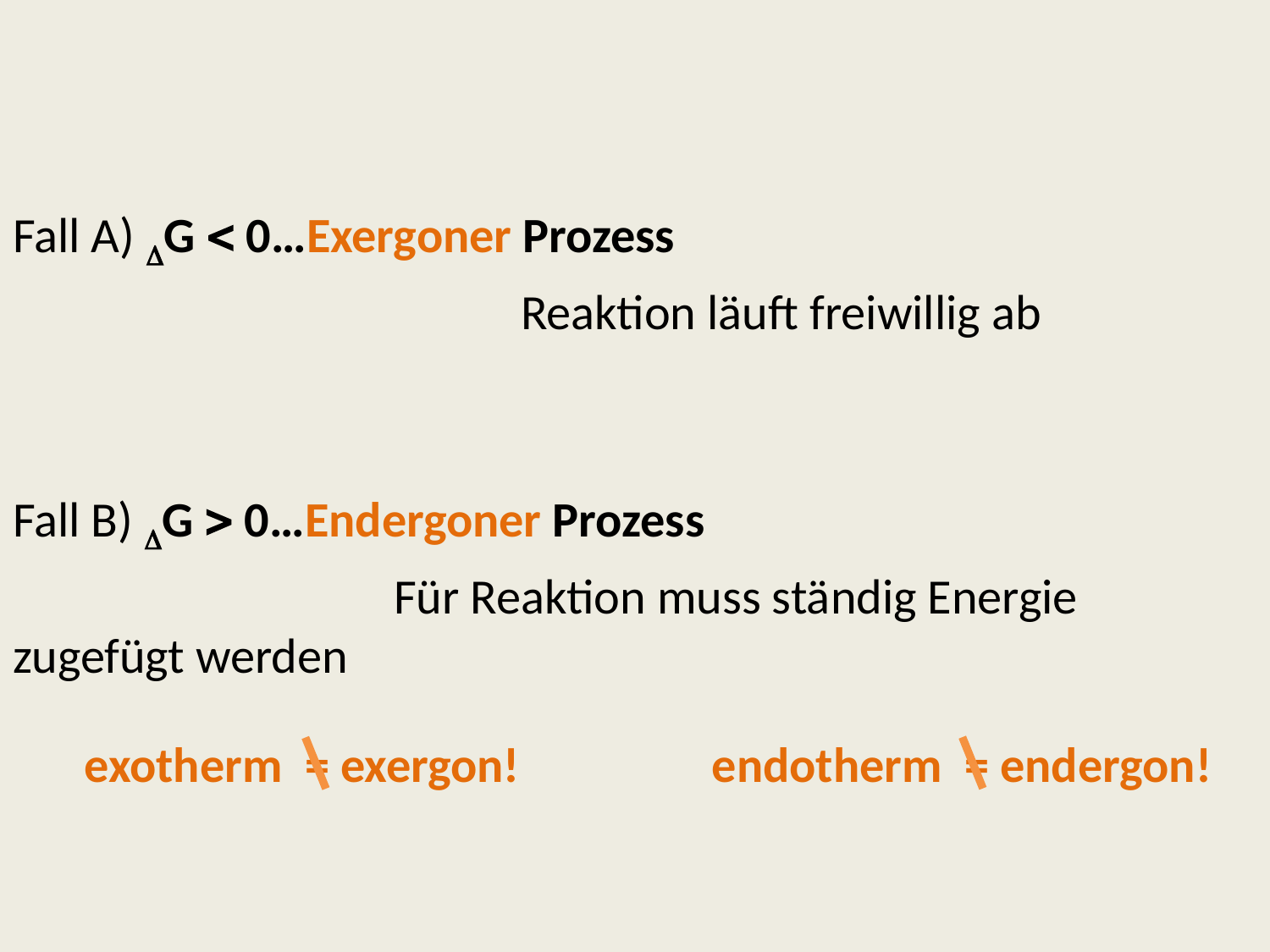

Fall A) ΔG < 0…Exergoner Prozess
				Reaktion läuft freiwillig ab

Fall B) ΔG > 0…Endergoner Prozess
			Für Reaktion muss ständig Energie zugefügt werden

exotherm  = exergon!
endotherm  = endergon!